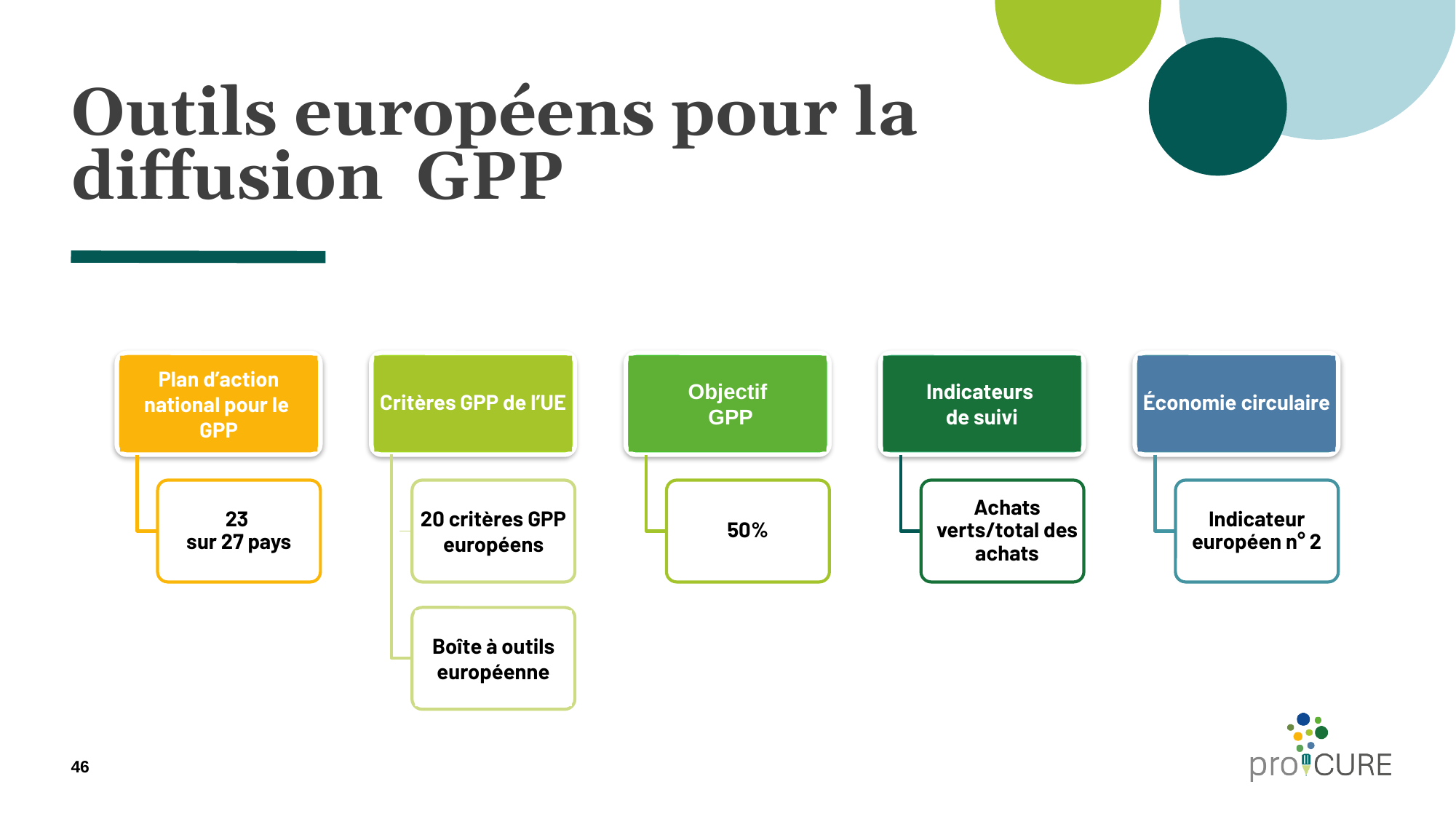

# Outils européens pour la diffusion  GPP

Plan d’action national pour le  GPP
Critères GPP de l’UE
Objectif
 GPP
Indicateurs
de suivi
Économie circulaire

23
sur 27 pays
20 critères GPP européens
50%
Indicateur européen n° 2
Achats verts/total des achats

Boîte à outils européenne
46